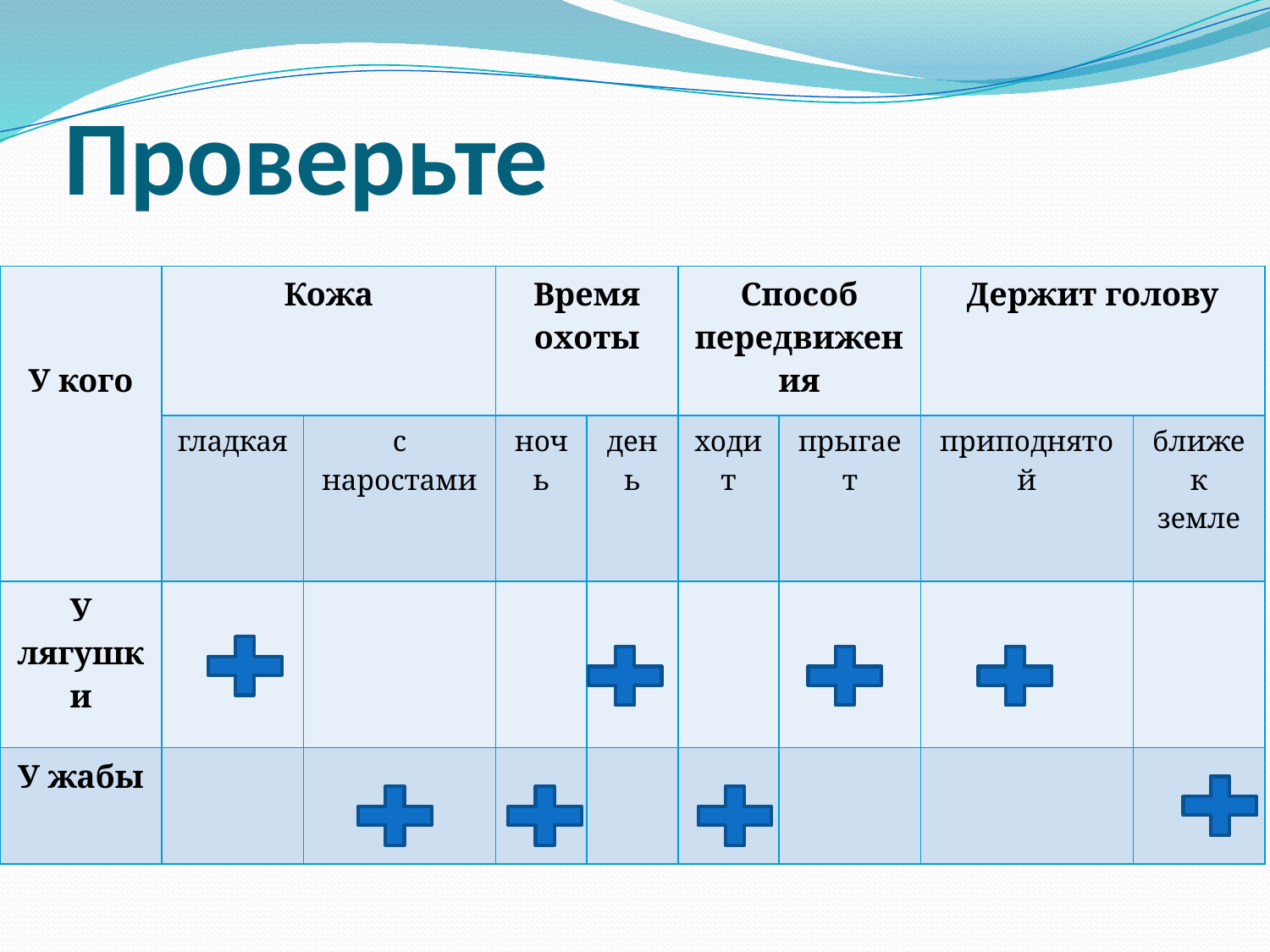

# Проверьте
| У кого | Кожа |  | Время охоты |  | Способ передвижения |  | Держит голову |  |
| --- | --- | --- | --- | --- | --- | --- | --- | --- |
|  | гладкая | с наростами | ночь | день | ходит | прыгает | приподнятой | ближе к земле |
| У лягушки |  |  |  |  |  |  |  |  |
| У жабы |  |  |  |  |  |  |  |  |